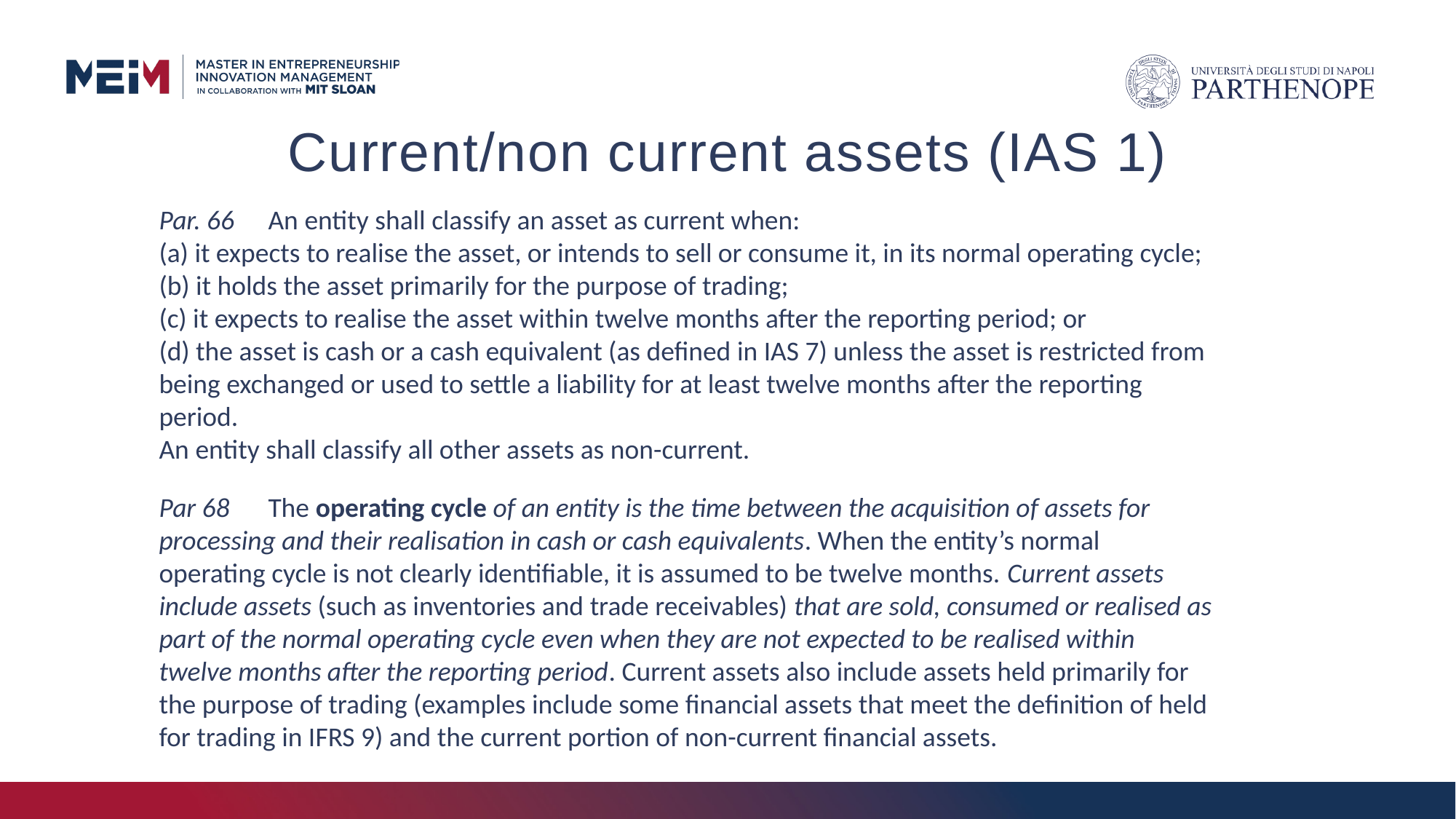

# Current/non current assets (IAS 1)
Par. 66 	An entity shall classify an asset as current when:
(a) it expects to realise the asset, or intends to sell or consume it, in its normal operating cycle;
(b) it holds the asset primarily for the purpose of trading;
(c) it expects to realise the asset within twelve months after the reporting period; or
(d) the asset is cash or a cash equivalent (as defined in IAS 7) unless the asset is restricted from being exchanged or used to settle a liability for at least twelve months after the reporting period.
An entity shall classify all other assets as non-current.
Par 68 	The operating cycle of an entity is the time between the acquisition of assets for processing and their realisation in cash or cash equivalents. When the entity’s normal operating cycle is not clearly identifiable, it is assumed to be twelve months. Current assets include assets (such as inventories and trade receivables) that are sold, consumed or realised as part of the normal operating cycle even when they are not expected to be realised within twelve months after the reporting period. Current assets also include assets held primarily for the purpose of trading (examples include some financial assets that meet the definition of held for trading in IFRS 9) and the current portion of non-current financial assets.